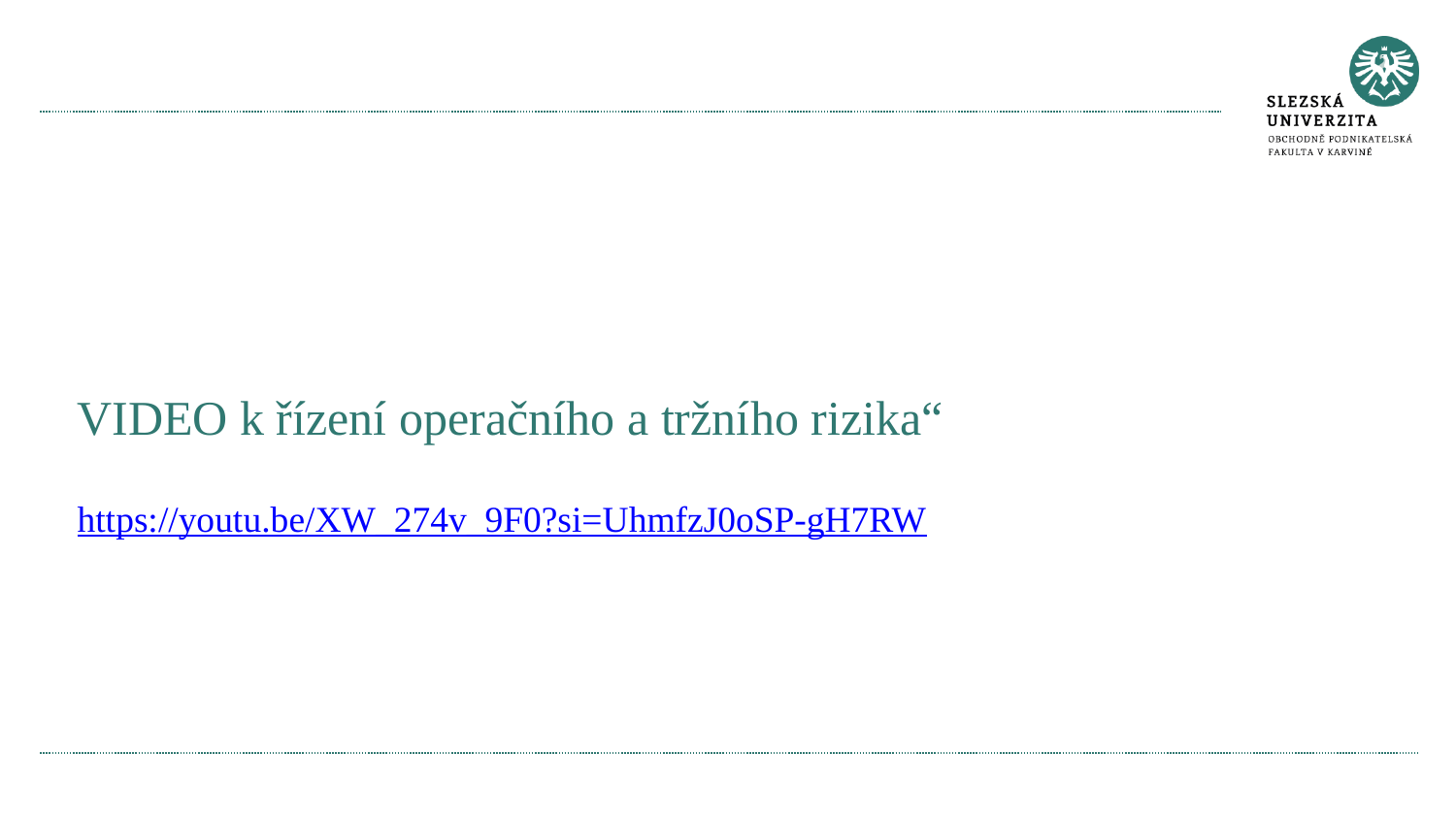

#

https://youtu.be/XW_274v_9F0?si=UhmfzJ0oSP-gH7RW

VIDEO k řízení operačního a tržního rizika“